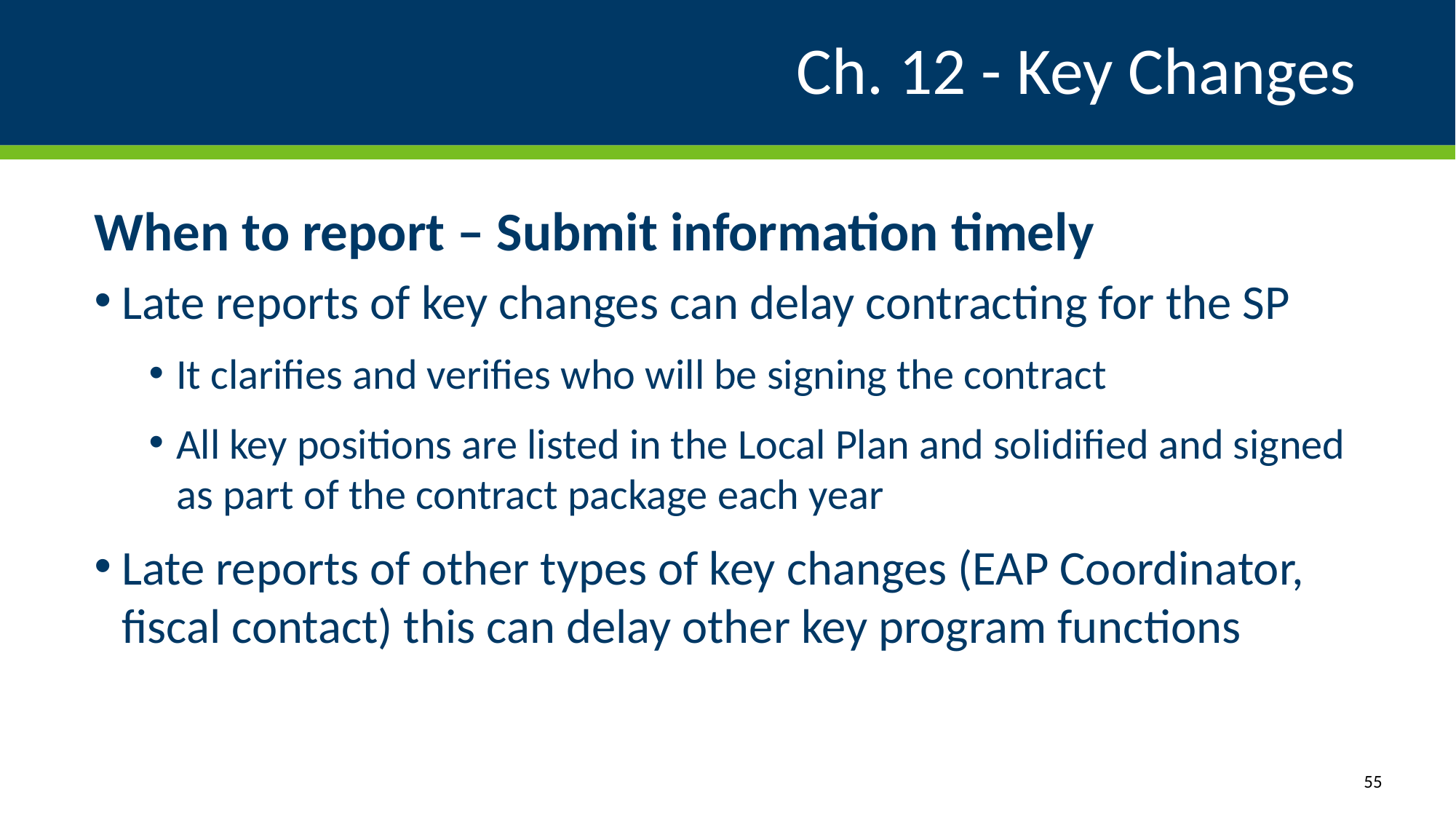

# Ch. 12 - Key Changes
When to report – Submit information timely
Late reports of key changes can delay contracting for the SP
It clarifies and verifies who will be signing the contract
All key positions are listed in the Local Plan and solidified and signed as part of the contract package each year
Late reports of other types of key changes (EAP Coordinator, fiscal contact) this can delay other key program functions

55